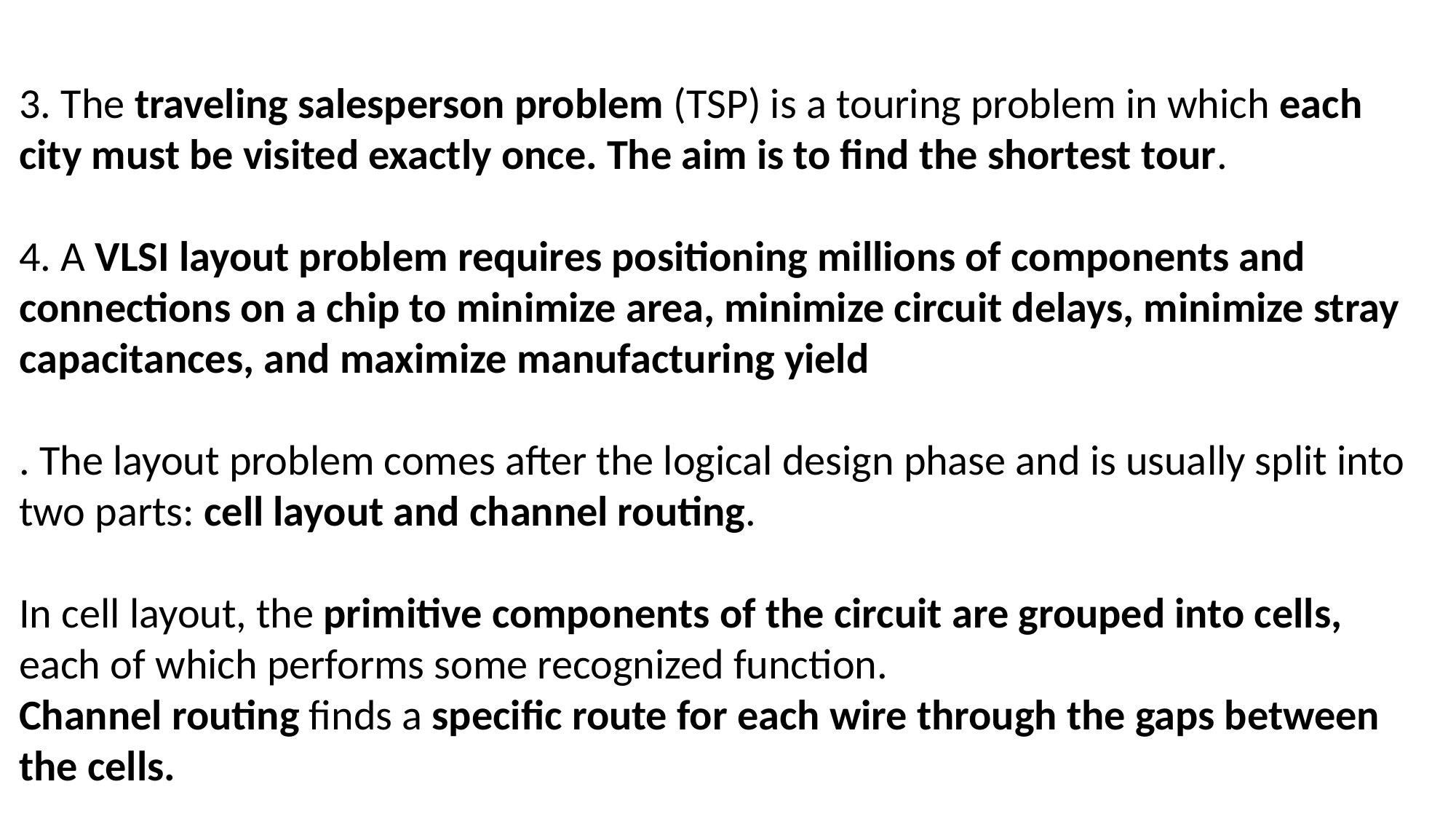

3. The traveling salesperson problem (TSP) is a touring problem in which each city must be visited exactly once. The aim is to find the shortest tour.

4. A VLSI layout problem requires positioning millions of components and connections on a chip to minimize area, minimize circuit delays, minimize stray capacitances, and maximize manufacturing yield

. The layout problem comes after the logical design phase and is usually split into two parts: cell layout and channel routing.

In cell layout, the primitive components of the circuit are grouped into cells, each of which performs some recognized function.
Channel routing finds a specific route for each wire through the gaps between the cells.